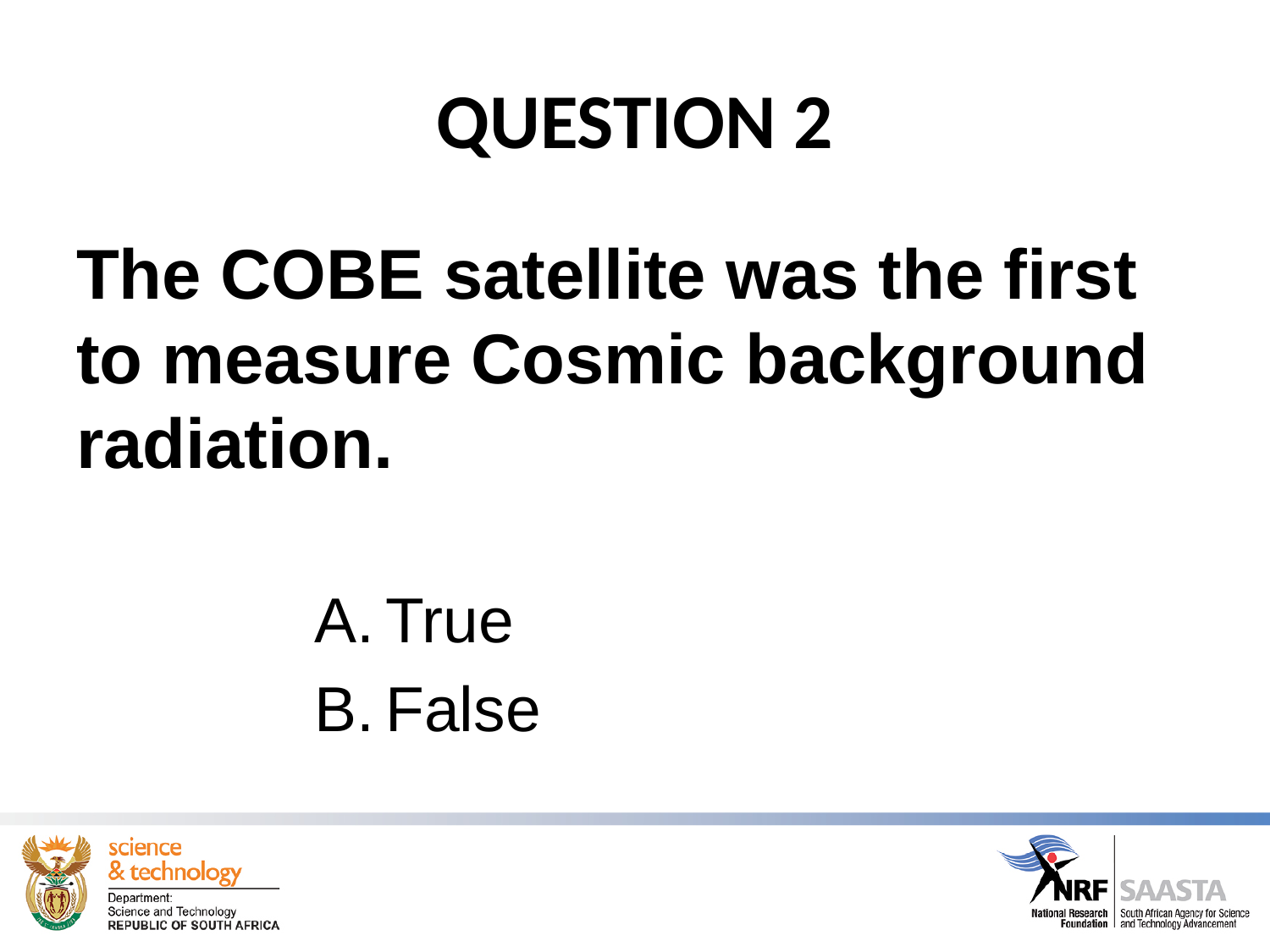

# QUESTION 2
The COBE satellite was the first to measure Cosmic background radiation.
True
False